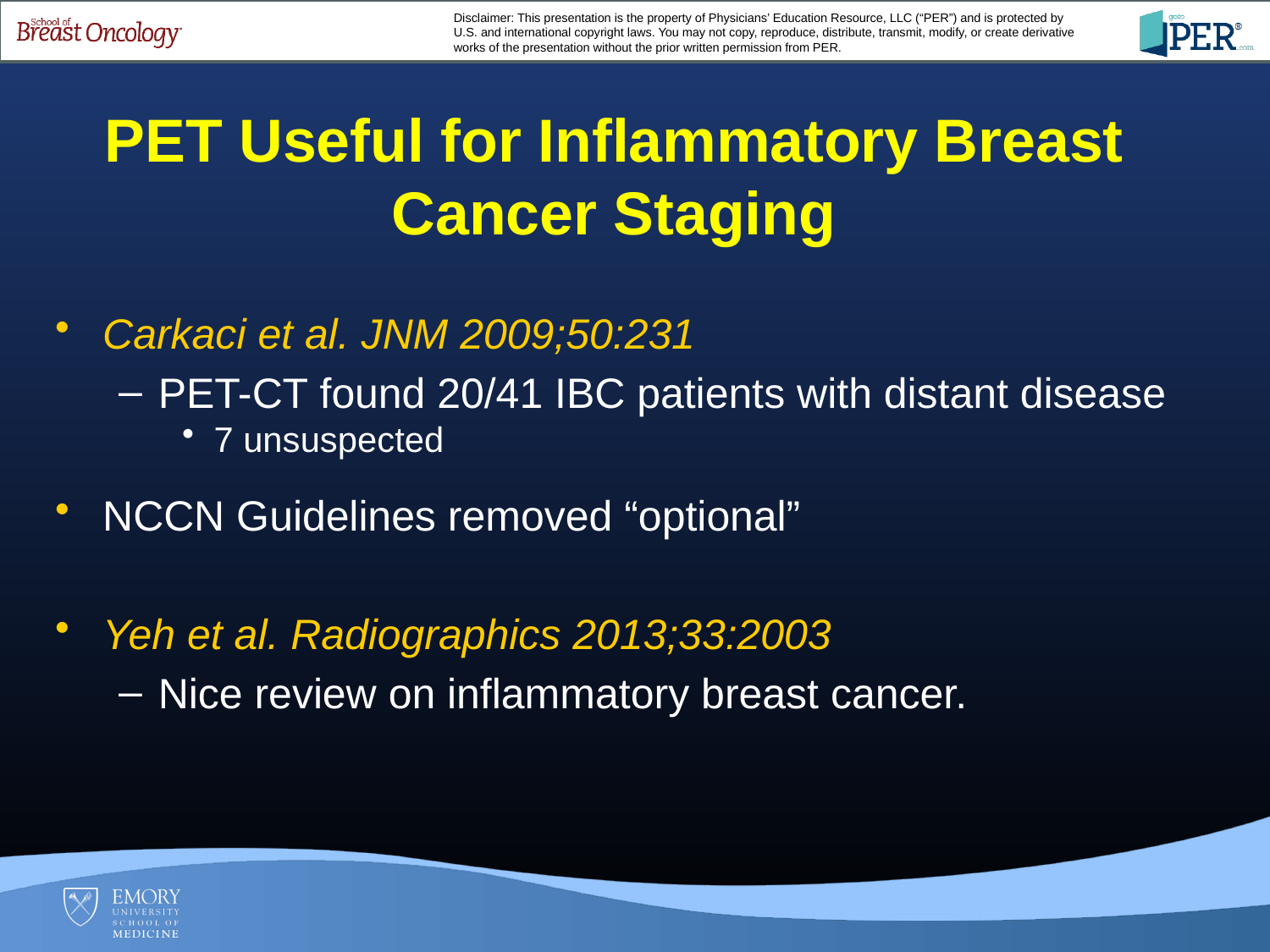

PET Useful for Inflammatory Breast Cancer Staging
Carkaci et al. JNM 2009;50:231
PET-CT found 20/41 IBC patients with distant disease
7 unsuspected
NCCN Guidelines removed “optional”

Yeh et al. Radiographics 2013;33:2003
Nice review on inflammatory breast cancer.